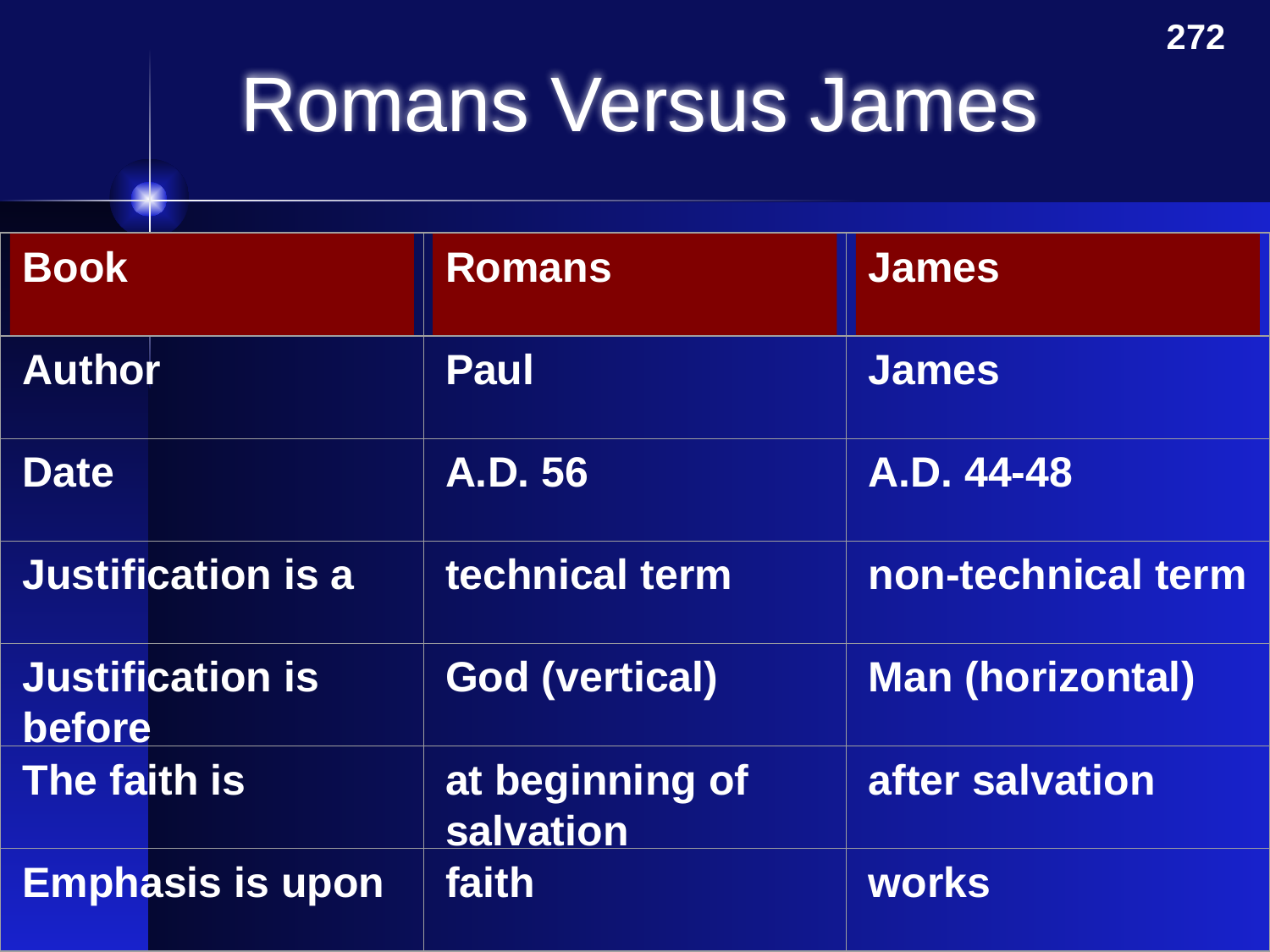

272
# Romans Versus James

Book

Romans

James

Author

Paul

James

Date

A.D. 56

A.D. 44-48

Justification is a

technical term

non-technical term

Justification is before

God (vertical)

Man (horizontal)

The faith is

at beginning of salvation

after salvation

Emphasis is upon

faith

works